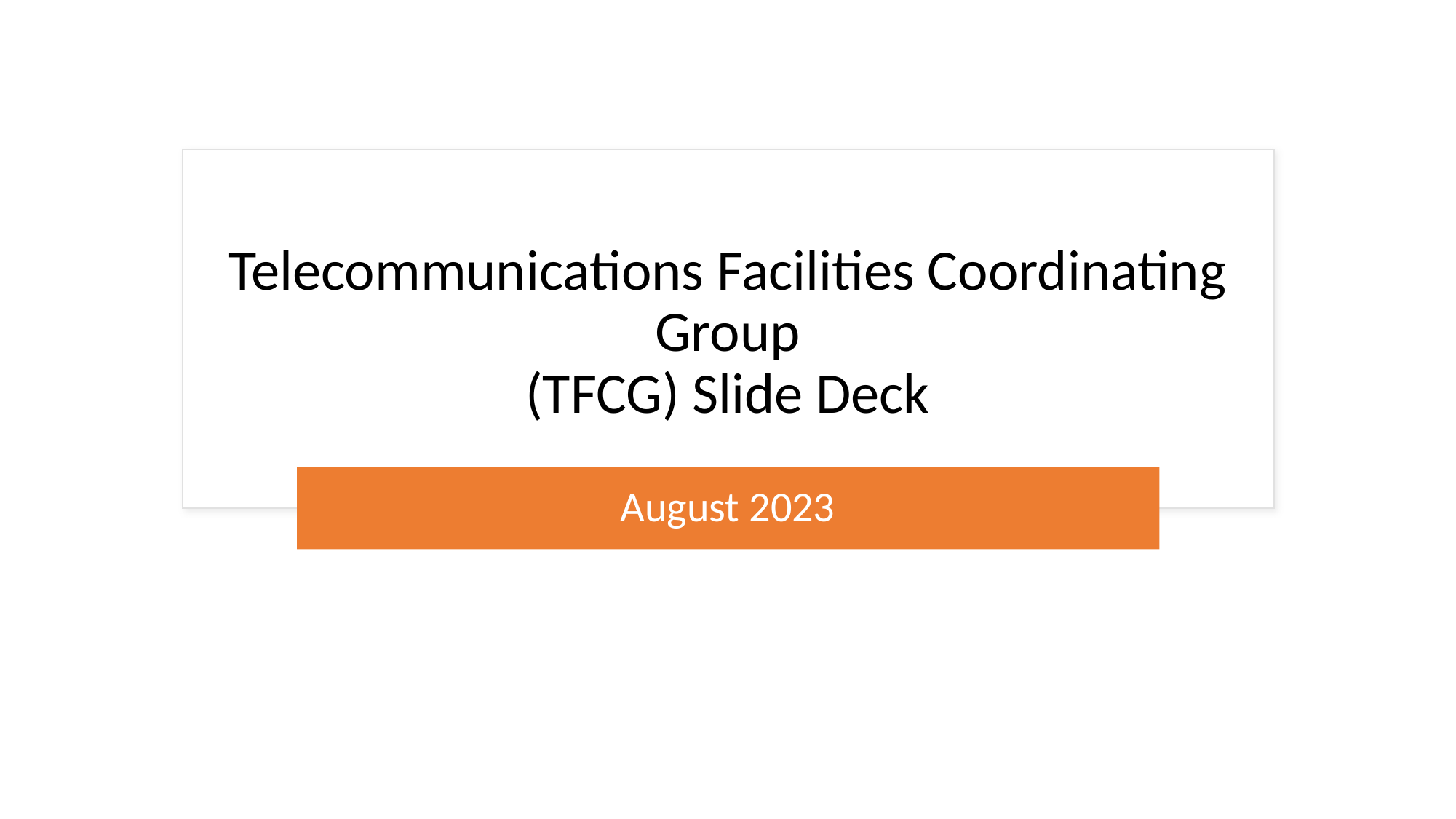

# Telecommunications Facilities Coordinating Group (TFCG) Slide Deck

August 2023